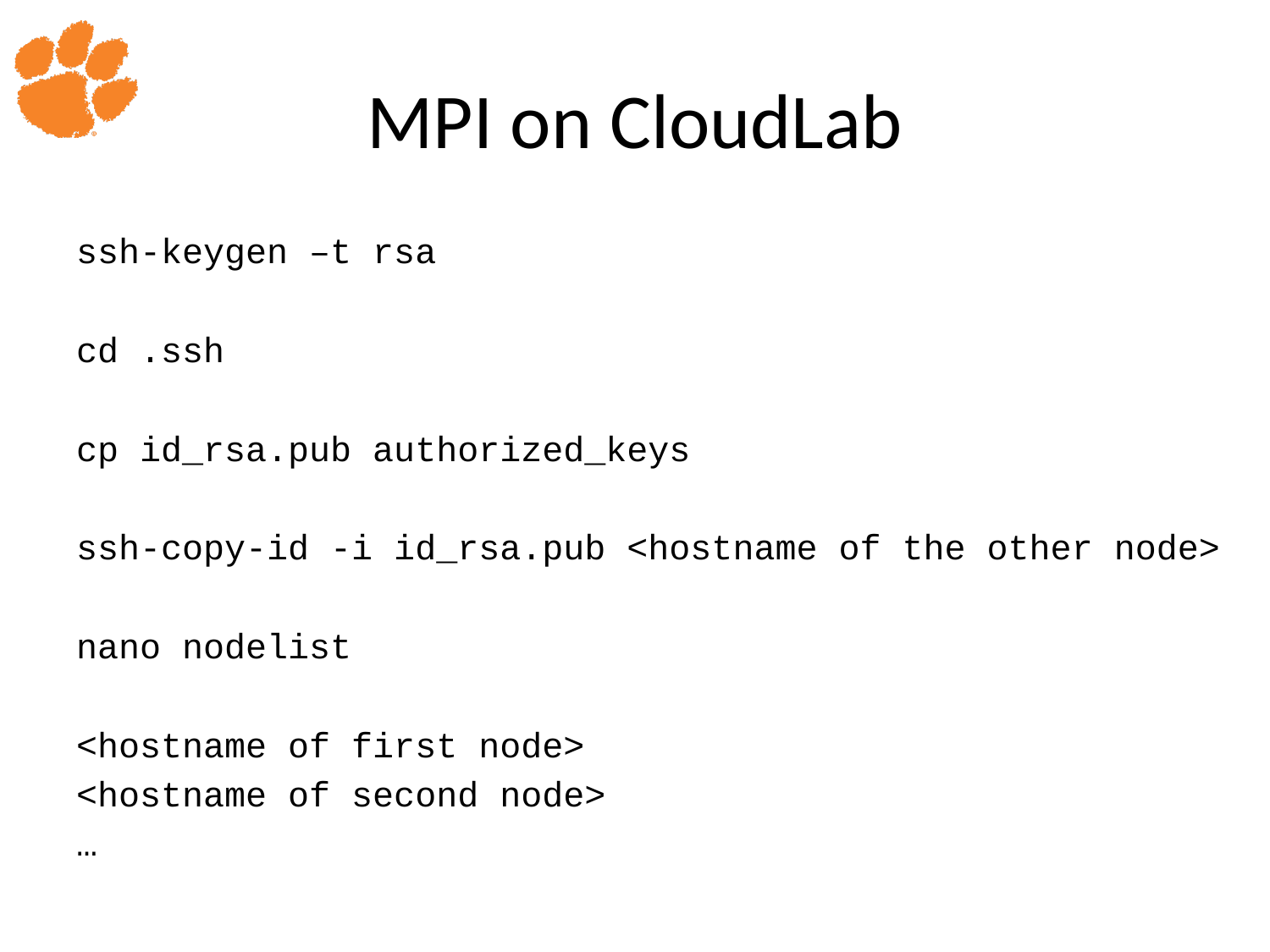

# MPI on CloudLab
ssh-keygen –t rsa

cd .ssh

cp id_rsa.pub authorized_keys

ssh-copy-id -i id_rsa.pub <hostname of the other node>

nano nodelist

<hostname of first node>
<hostname of second node>
…